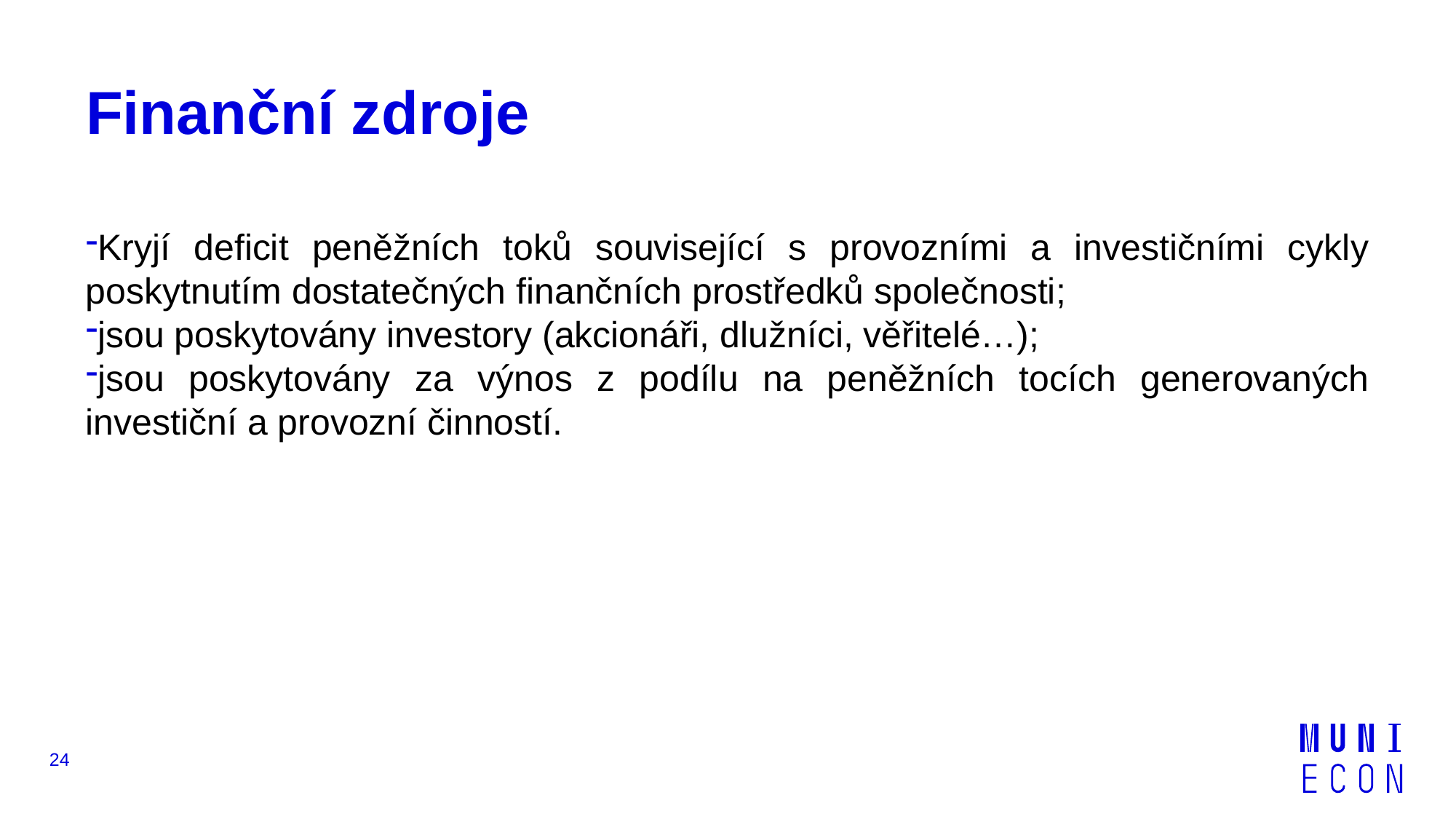

# Finanční zdroje
Kryjí deficit peněžních toků související s provozními a investičními cykly poskytnutím dostatečných finančních prostředků společnosti;
jsou poskytovány investory (akcionáři, dlužníci, věřitelé…);
jsou poskytovány za výnos z podílu na peněžních tocích generovaných investiční a provozní činností.
24